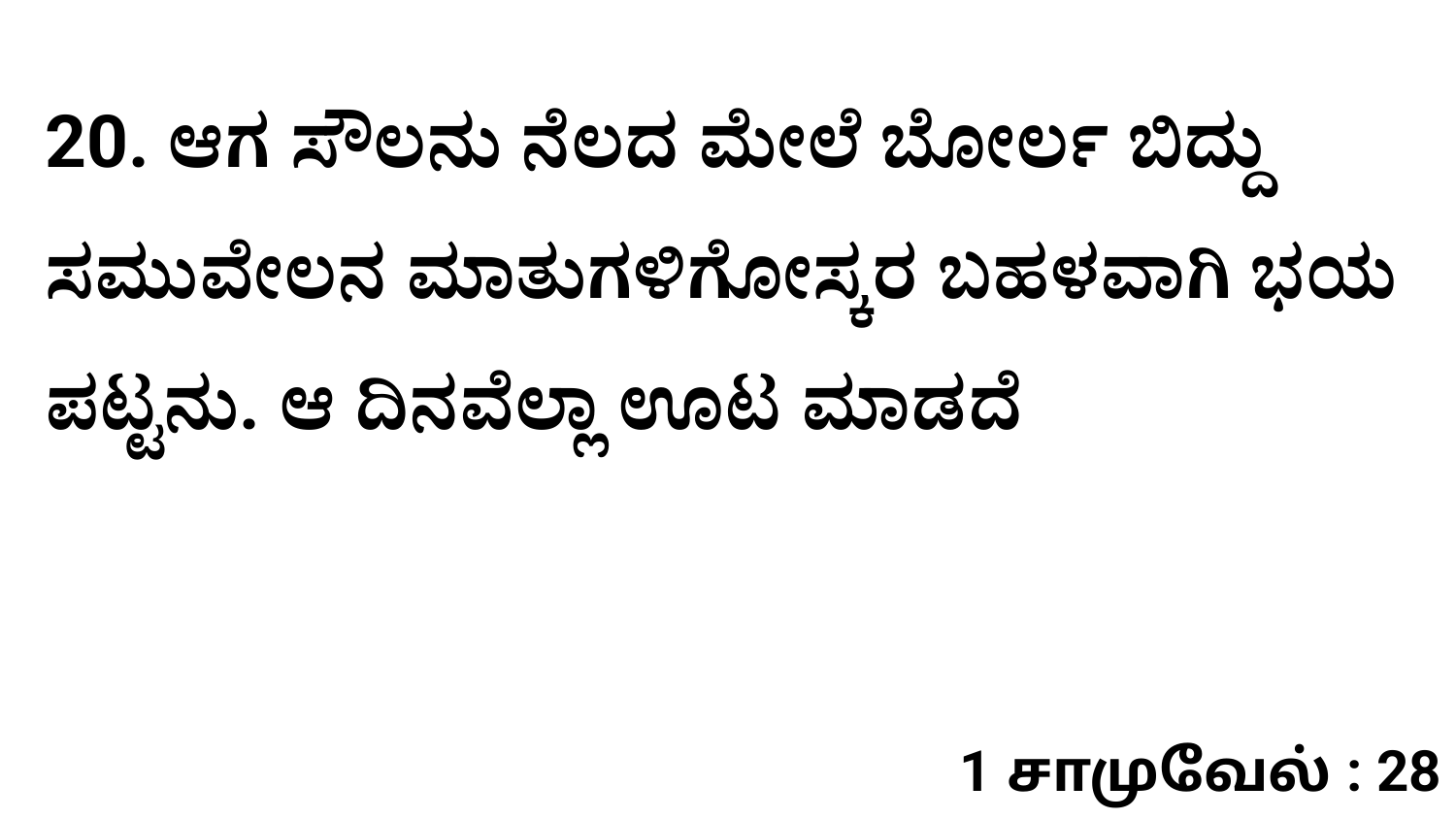

20. ಆಗ ಸೌಲನು ನೆಲದ ಮೇಲೆ ಬೋರ್ಲ ಬಿದ್ದು ಸಮುವೇಲನ ಮಾತುಗಳಿಗೋಸ್ಕರ ಬಹಳವಾಗಿ ಭಯ ಪಟ್ಟನು. ಆ ದಿನವೆಲ್ಲಾ ಊಟ ಮಾಡದೆ
1 சாமுவேல் : 28